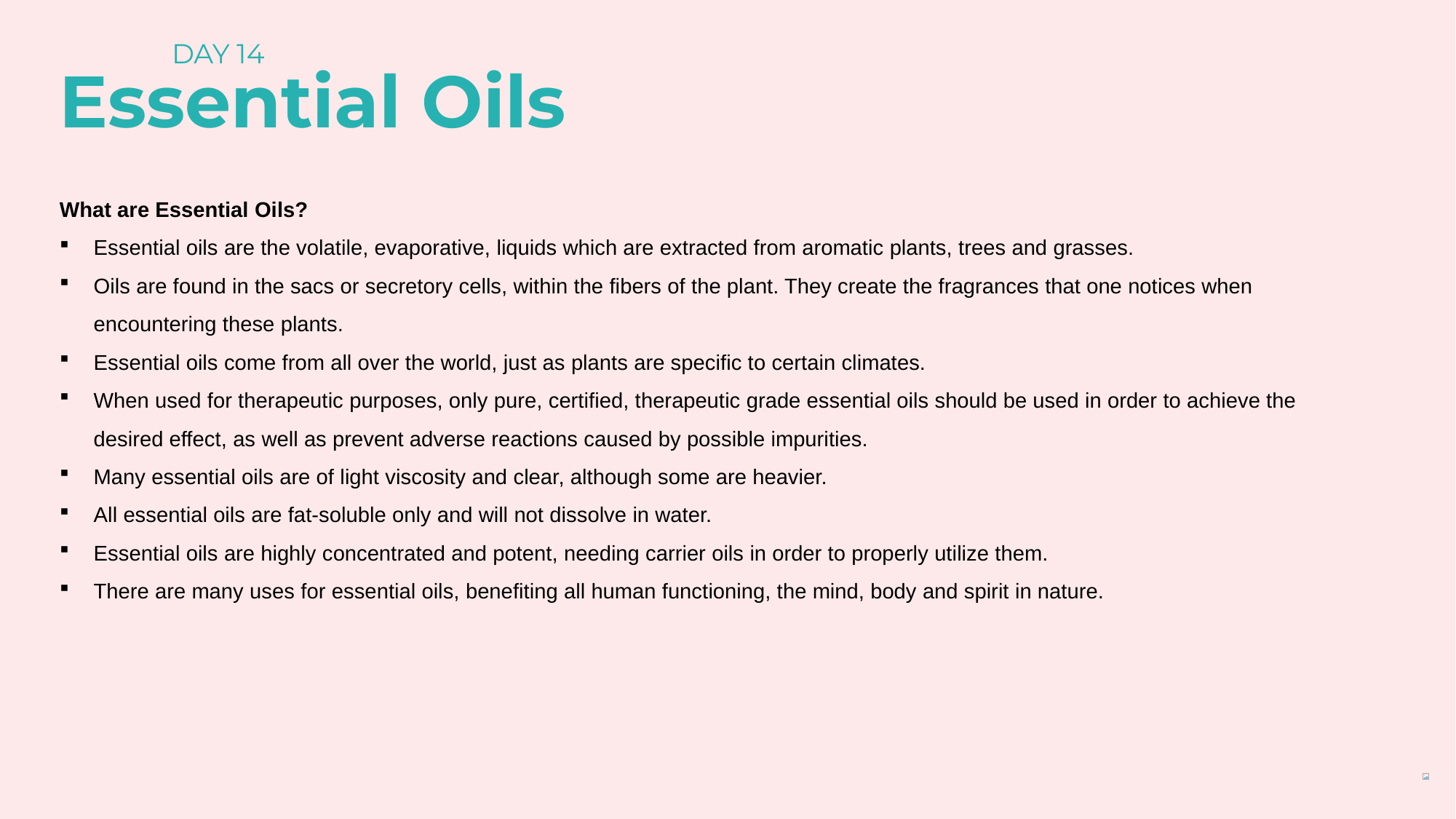

DAY 14
Essential Oils
What are Essential Oils?
Essential oils are the volatile, evaporative, liquids which are extracted from aromatic plants, trees and grasses.
Oils are found in the sacs or secretory cells, within the fibers of the plant. They create the fragrances that one notices when encountering these plants.
Essential oils come from all over the world, just as plants are specific to certain climates.
When used for therapeutic purposes, only pure, certified, therapeutic grade essential oils should be used in order to achieve the desired effect, as well as prevent adverse reactions caused by possible impurities.
Many essential oils are of light viscosity and clear, although some are heavier.
All essential oils are fat-soluble only and will not dissolve in water.
Essential oils are highly concentrated and potent, needing carrier oils in order to properly utilize them.
There are many uses for essential oils, benefiting all human functioning, the mind, body and spirit in nature.